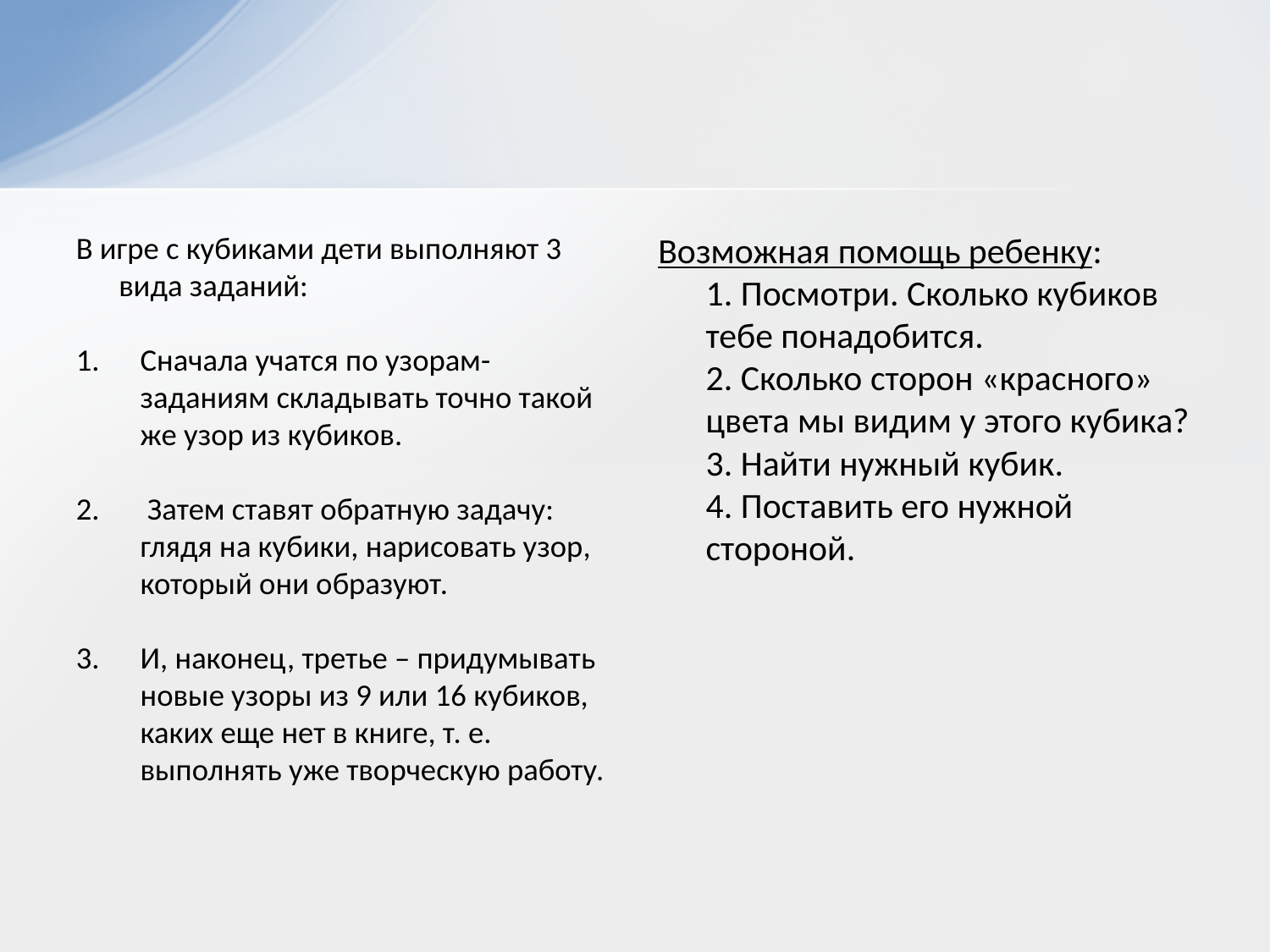

#
В игре с кубиками дети выполняют 3 вида заданий:

Сначала учатся по узорам-заданиям складывать точно такой же узор из кубиков.

 Затем ставят обратную задачу: глядя на кубики, нарисовать узор, который они образуют.

И, наконец, третье – придумывать новые узоры из 9 или 16 кубиков, каких еще нет в книге, т. е. выполнять уже творческую работу.
Возможная помощь ребенку:
1. Посмотри. Сколько кубиков тебе понадобится.
2. Сколько сторон «красного» цвета мы видим у этого кубика?
3. Найти нужный кубик.
4. Поставить его нужной стороной.